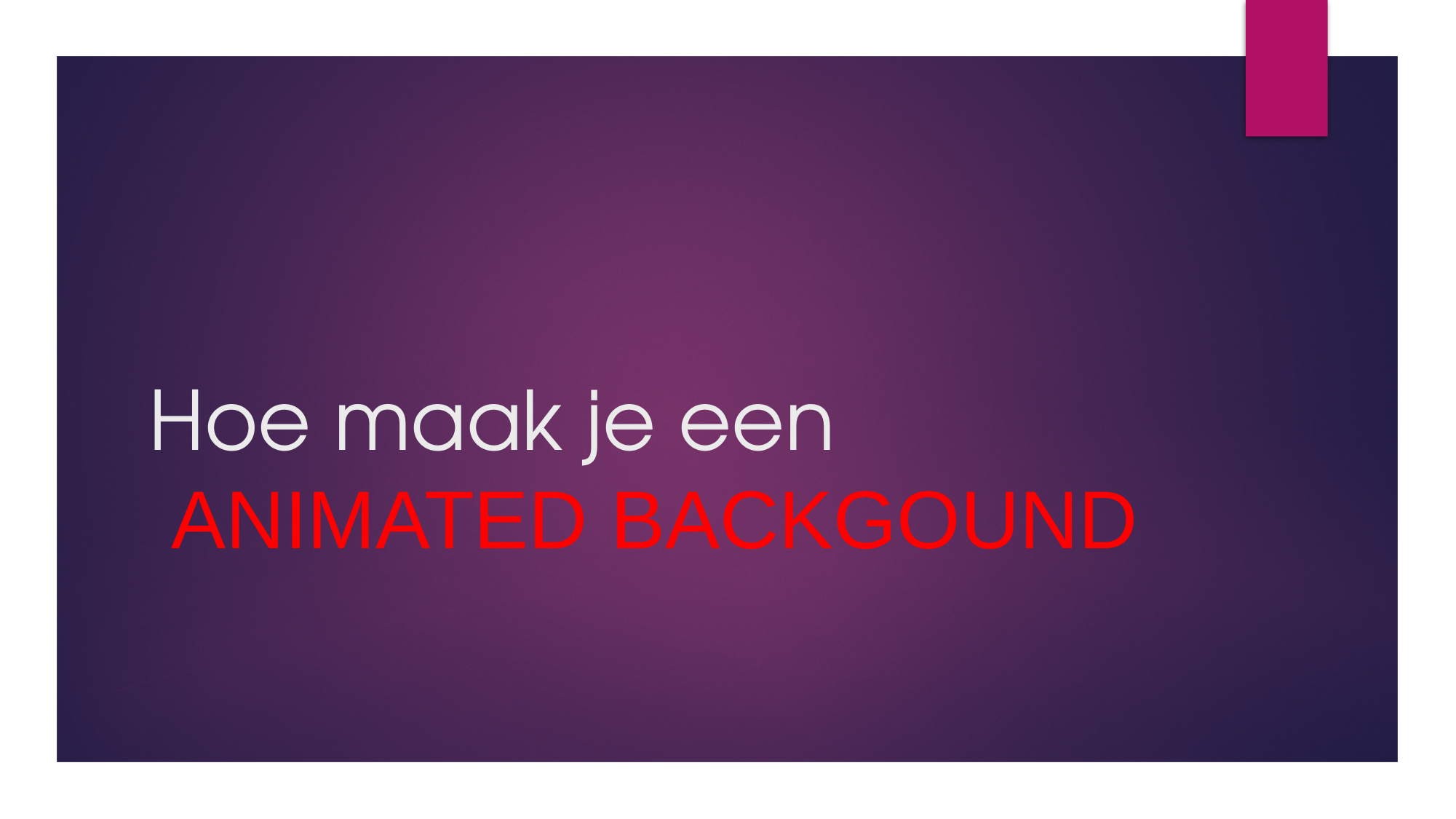

# Hoe maak je een ANIMATED BACKGOUND